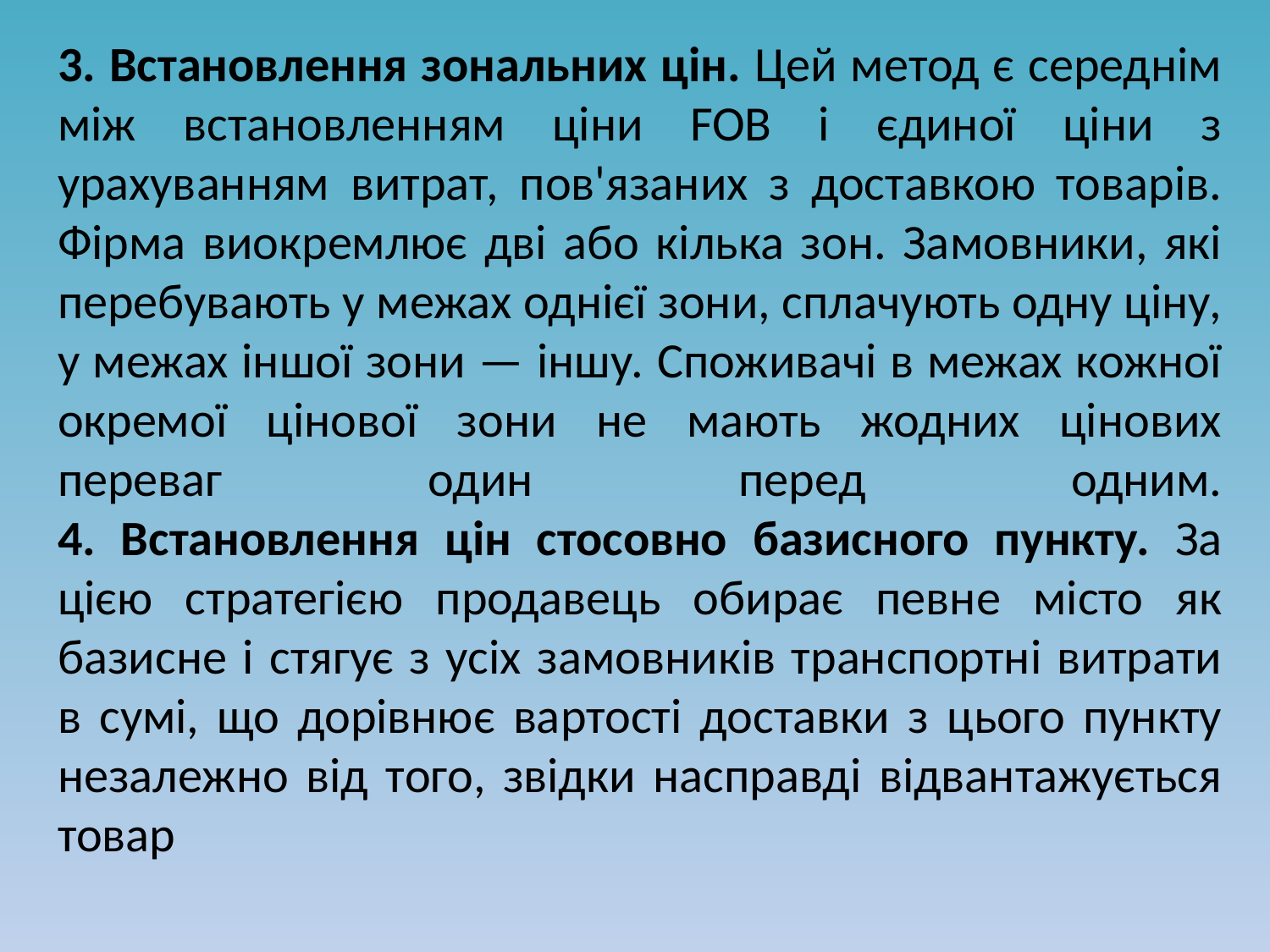

3. Встановлення зональних цін. Цей метод є середнім між встановленням ціни FOB і єдиної ціни з урахуванням витрат, пов'язаних з доставкою товарів. Фірма виокремлює дві або кілька зон. Замовники, які перебувають у межах однієї зони, сплачують одну ціну, у межах іншої зони — іншу. Споживачі в межах кожної окремої цінової зони не мають жодних цінових переваг один перед одним.
4. Встановлення цін стосовно базисного пункту. За цією стратегією продавець обирає певне місто як базисне і стягує з усіх замовників транспортні витрати в сумі, що дорівнює вартості доставки з цього пункту незалежно від того, звідки насправді відвантажується товар